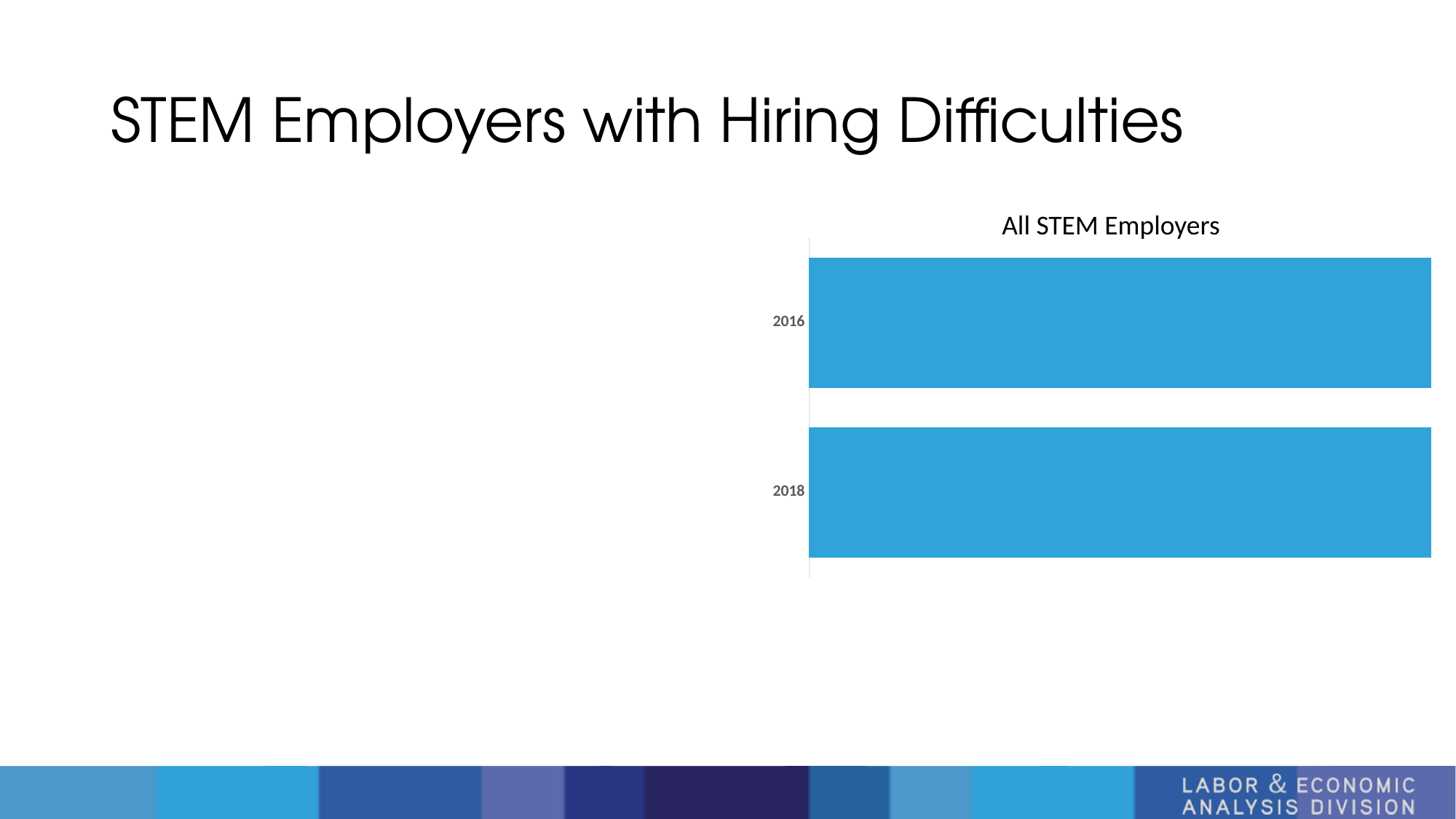

# STEM Employers with Hiring Difficulties
All STEM Employers

### Chart

| Category | Total |
|---|---|
| 2018 | 1.0 |
| 2016 | 1.0 |